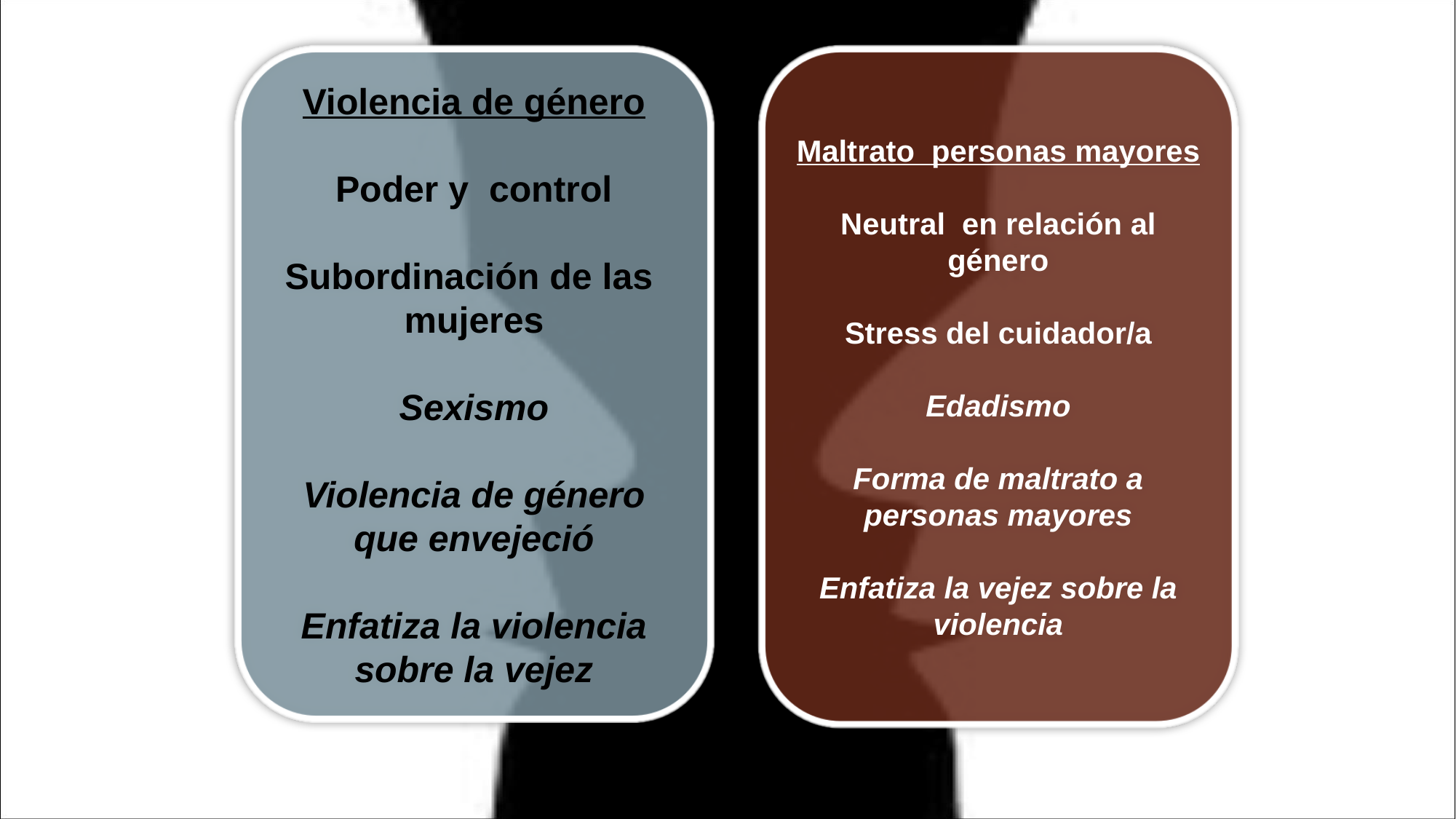

Violencia de género

Poder y  control

Subordinación de las  mujeres

Sexismo

Violencia de género que envejeció

Enfatiza la violencia sobre la vejez
Maltrato  personas mayores

Neutral  en relación al género

Stress del cuidador/a

Edadismo

Forma de maltrato a personas mayores

Enfatiza la vejez sobre la violencia